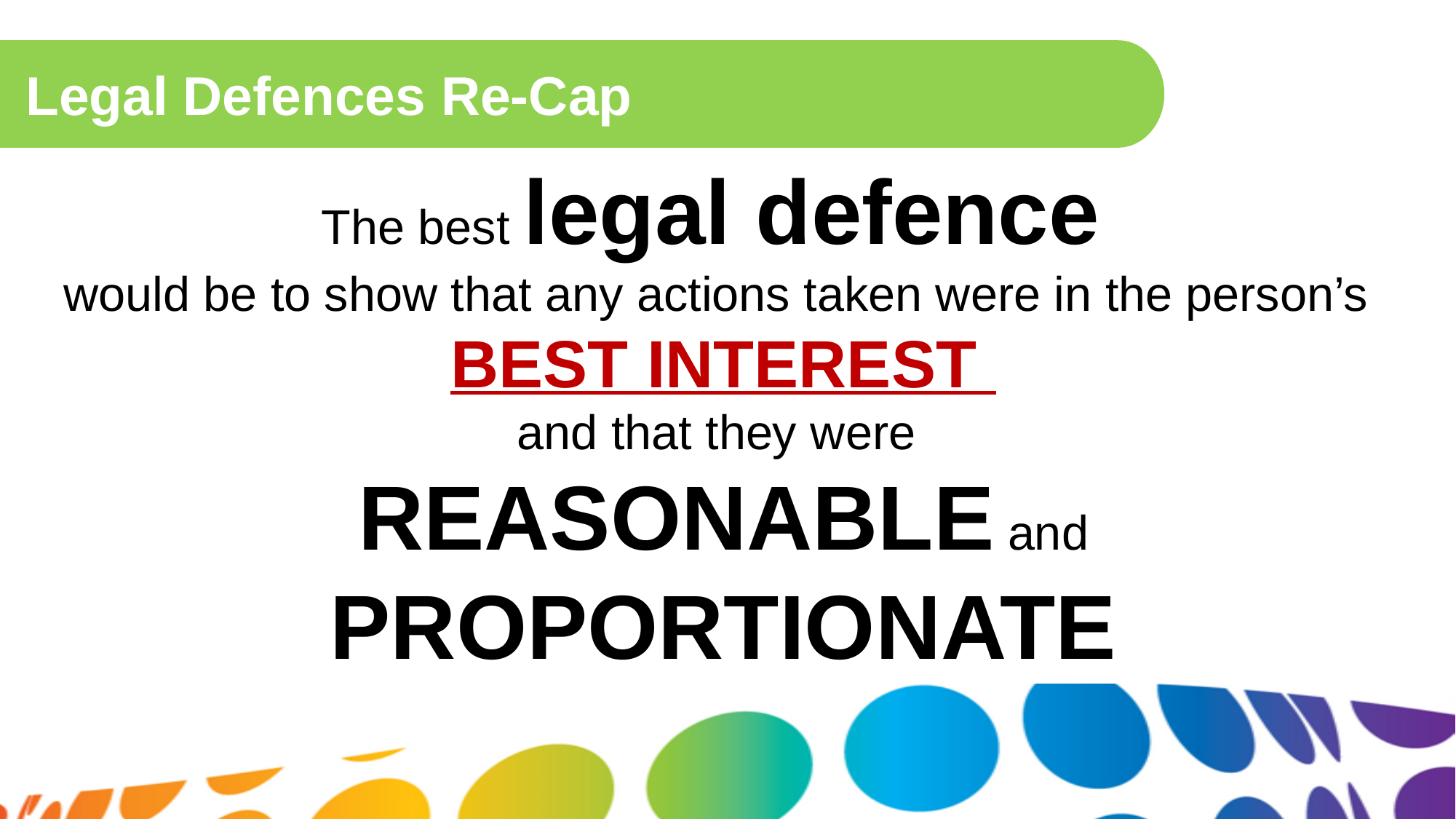

Legal Defences Re-Cap

The best legal defence
would be to show that any actions taken were in the person’s
BEST INTEREST
and that they were
REASONABLE and PROPORTIONATE